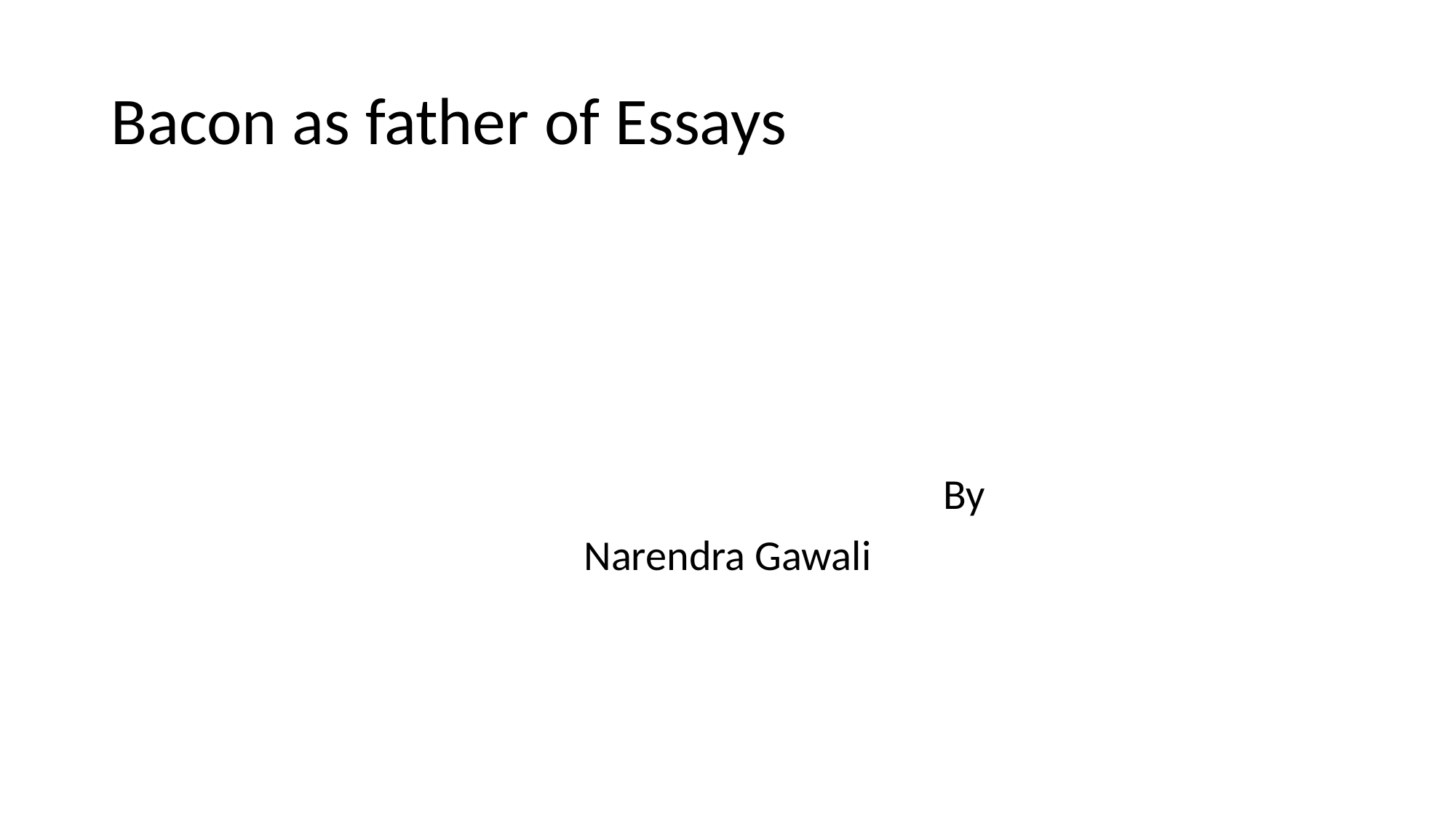

# Bacon as father of Essays

                                                 By
Narendra Gawali